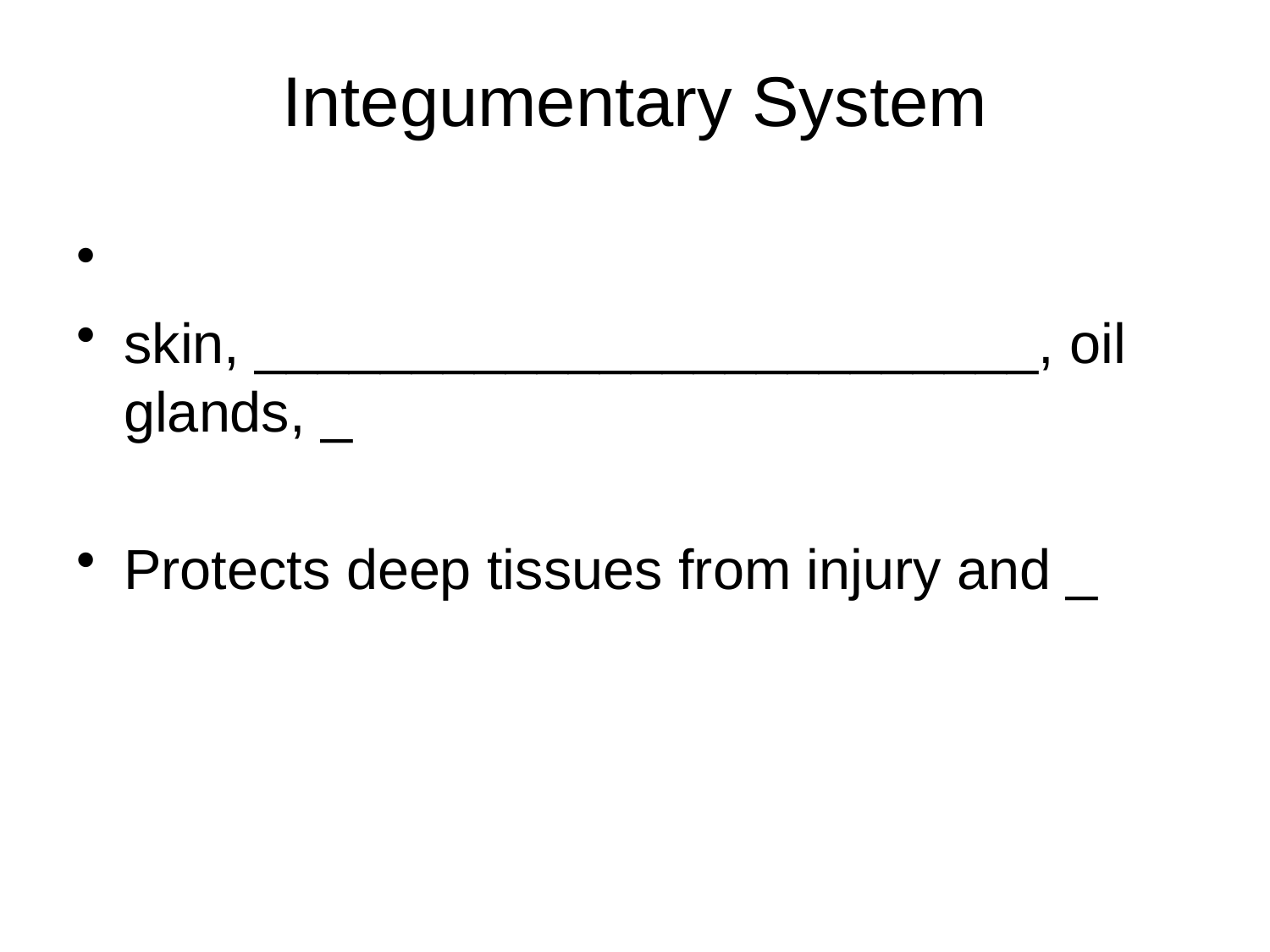

# Integumentary System

skin, _________________________, oil glands, _

Protects deep tissues from injury and _